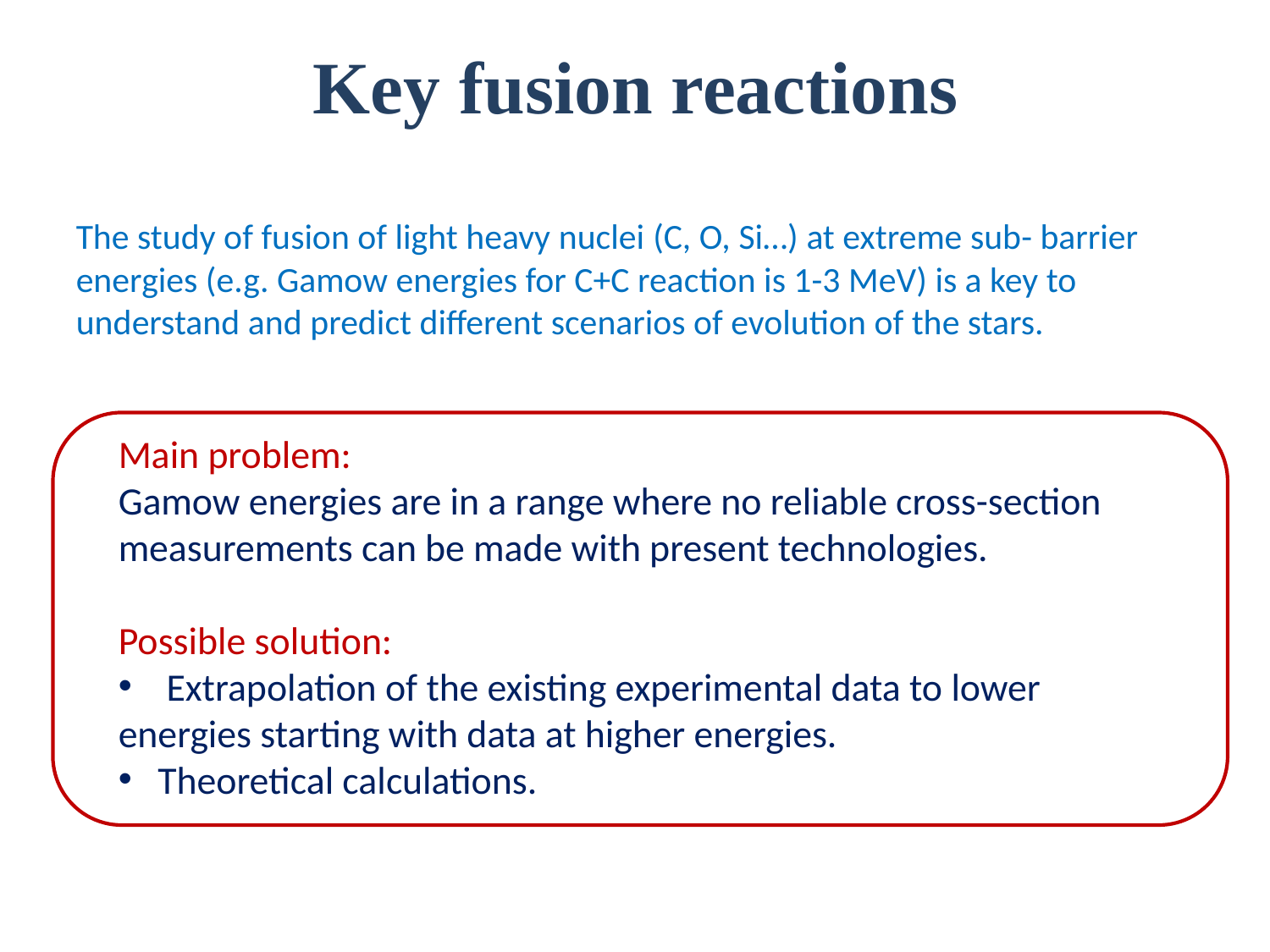

# Key fusion reactions
The study of fusion of light heavy nuclei (C, O, Si…) at extreme sub- barrier energies (e.g. Gamow energies for C+C reaction is 1-3 MeV) is a key to understand and predict different scenarios of evolution of the stars.

Main problem:
Gamow energies are in a range where no reliable cross-section  measurements can be made with present technologies.

Possible solution:
    Extrapolation of the existing experimental data to lower energies starting with data at higher energies.
   Theoretical calculations.